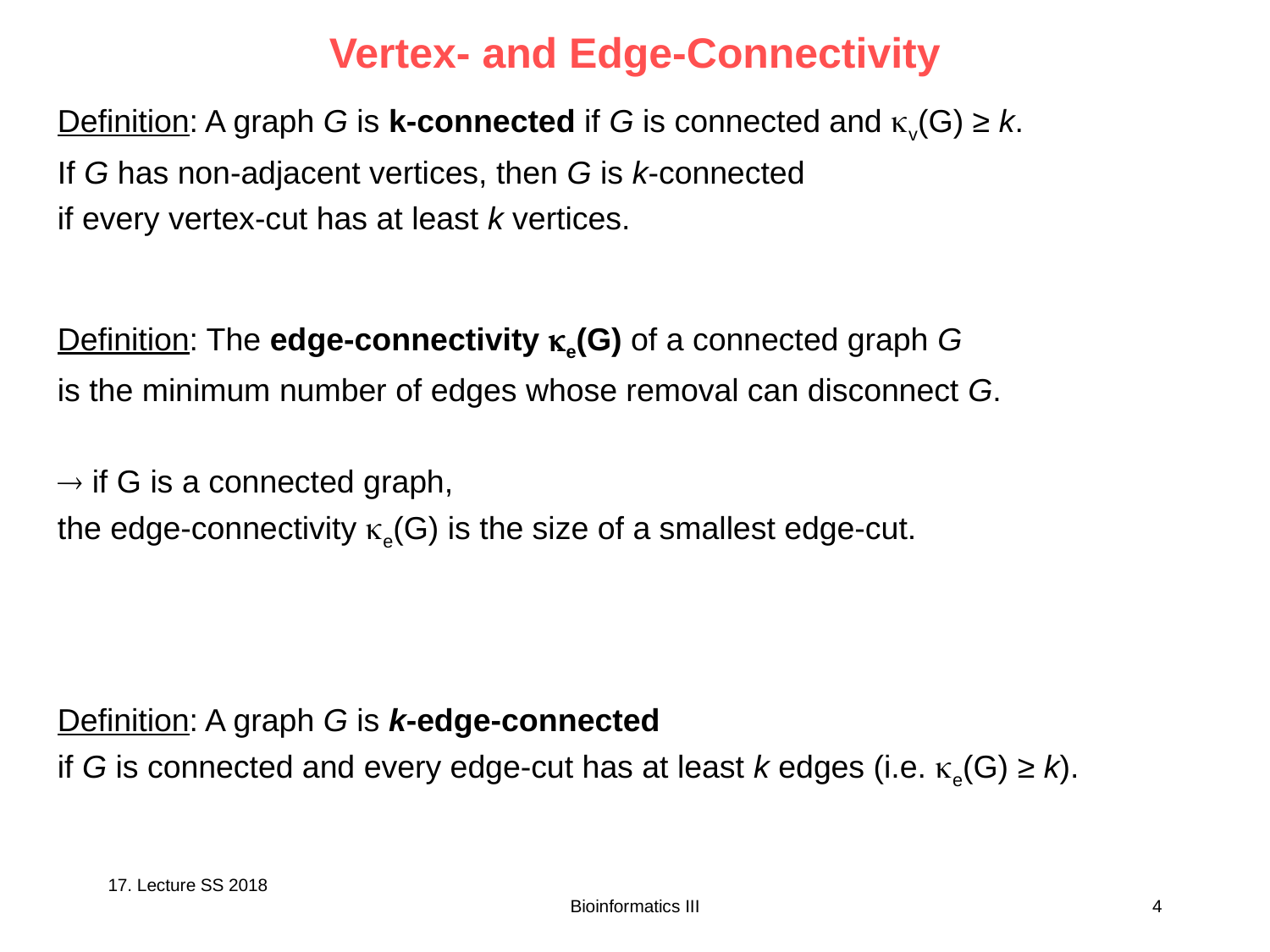

# Vertex- and Edge-Connectivity
Definition: A graph G is k-connected if G is connected and κv(G) ≥ k.
If G has non-adjacent vertices, then G is k-connected
if every vertex-cut has at least k vertices.
Definition: The edge-connectivity κe(G) of a connected graph G
is the minimum number of edges whose removal can disconnect G.

→ if G is a connected graph,
the edge-connectivity κe(G) is the size of a smallest edge-cut.
Definition: A graph G is k-edge-connected
if G is connected and every edge-cut has at least k edges (i.e. κe(G) ≥ k).
17. Lecture SS 2018

Bioinformatics III

4